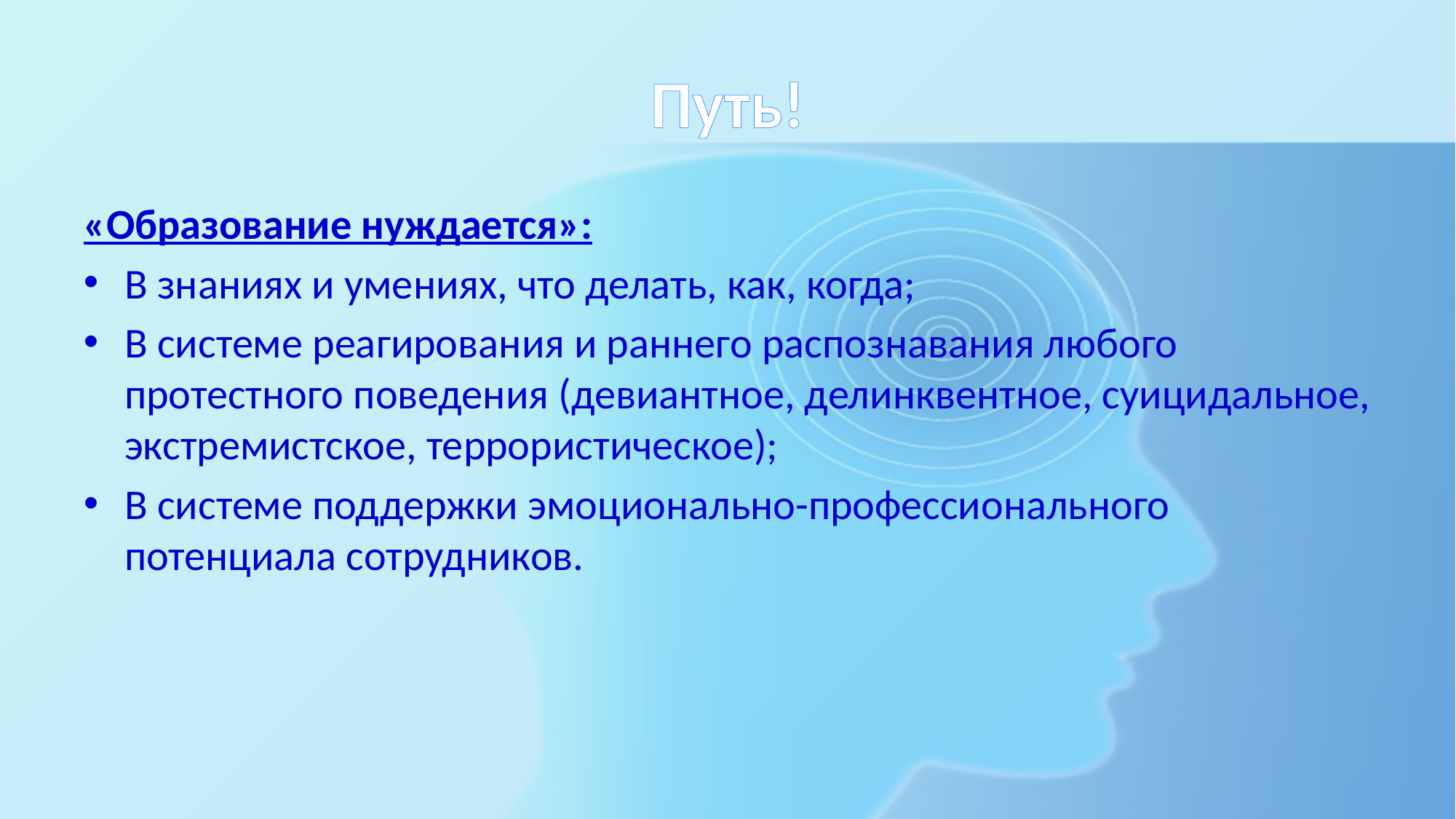

# Путь!
«Образование нуждается»:
В знаниях и умениях, что делать, как, когда;
В системе реагирования и раннего распознавания любого протестного поведения (девиантное, делинквентное, суицидальное, экстремистское, террористическое);
В системе поддержки эмоционально-профессионального потенциала сотрудников.